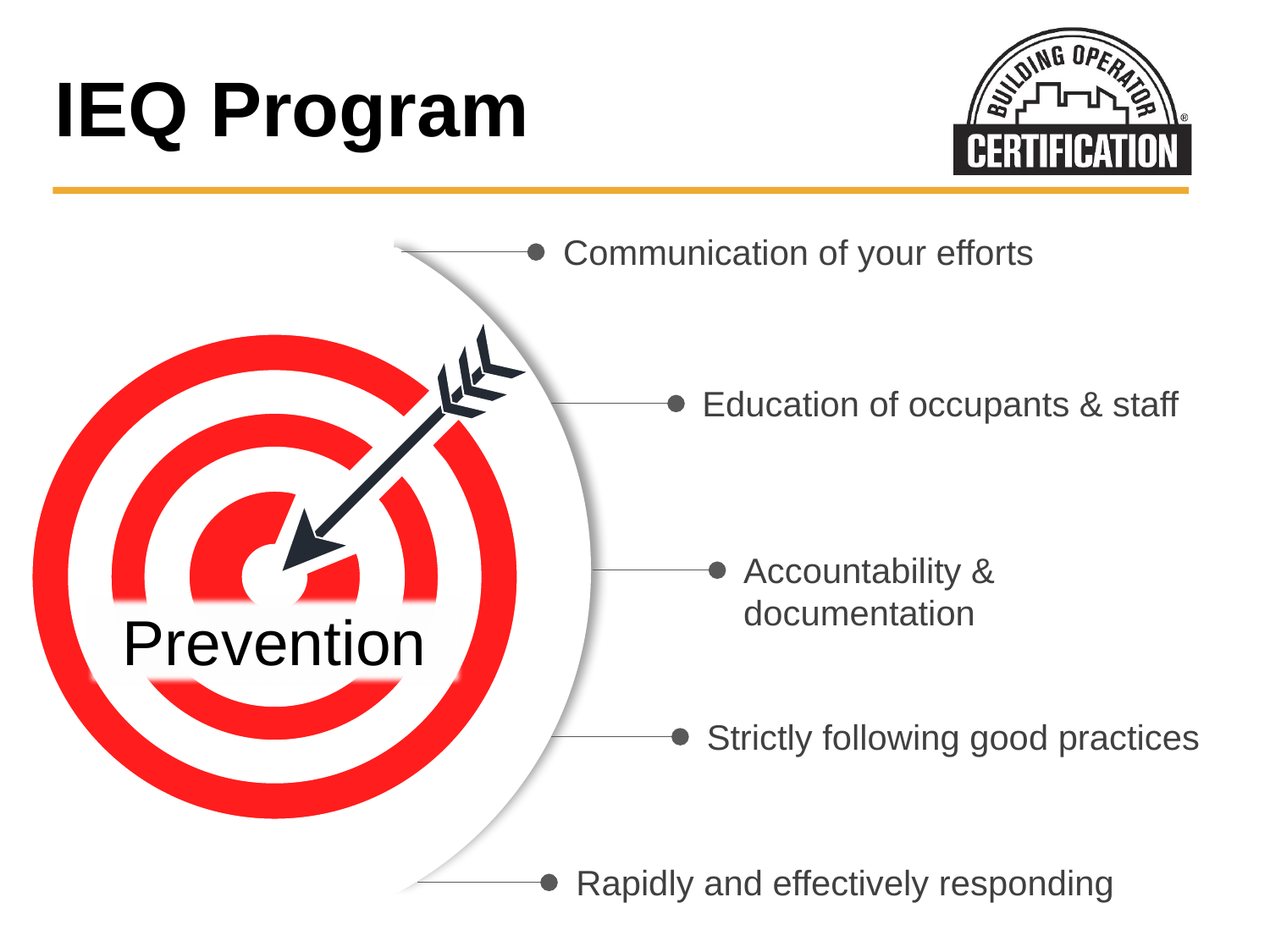

# IEQ Program
Communication of your efforts

Education of occupants & staff
Accountability & documentation
Prevention
Strictly following good practices
Rapidly and effectively responding